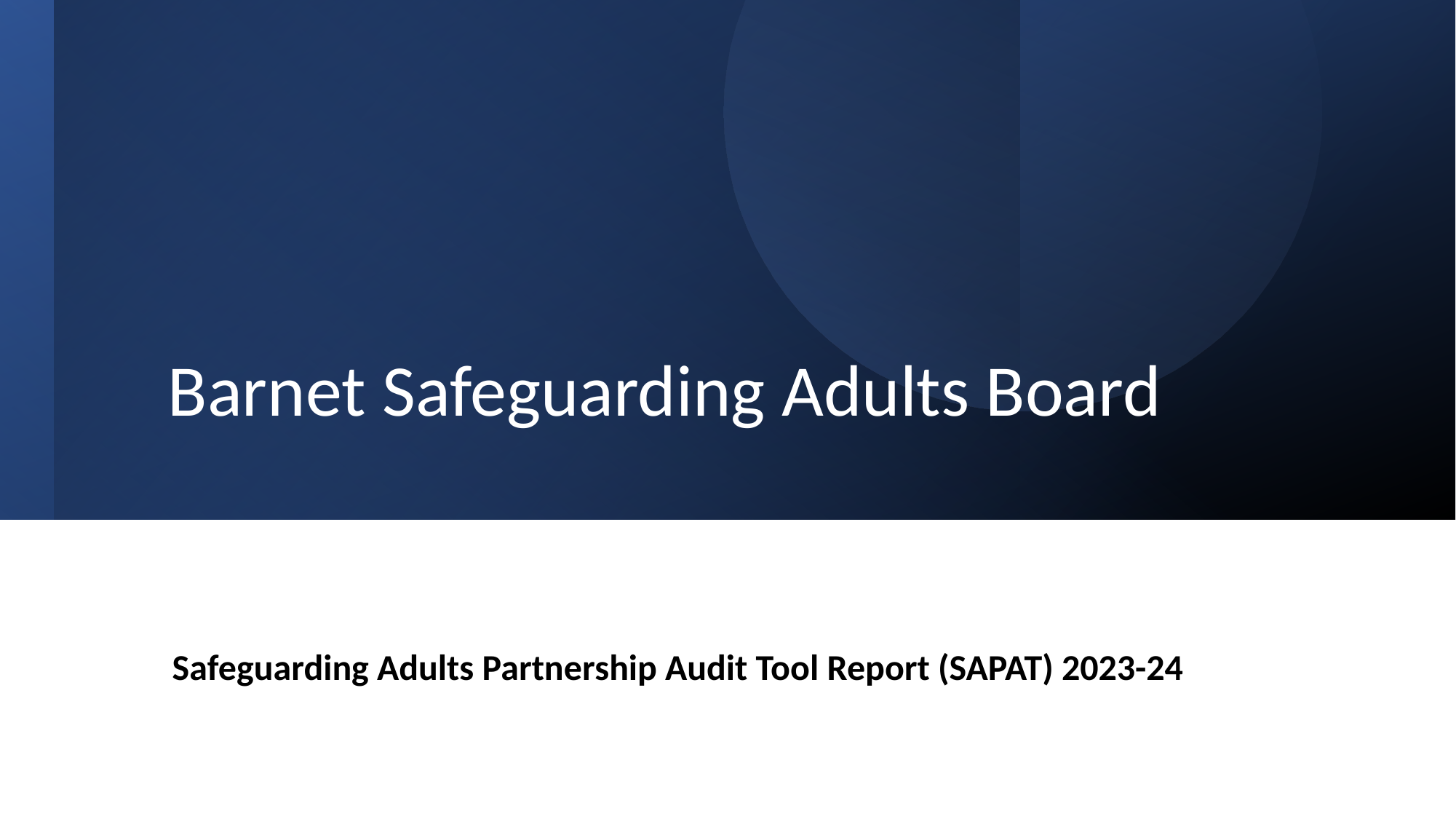

# Barnet Safeguarding Adults Board
Safeguarding Adults Partnership Audit Tool Report (SAPAT) 2023-24